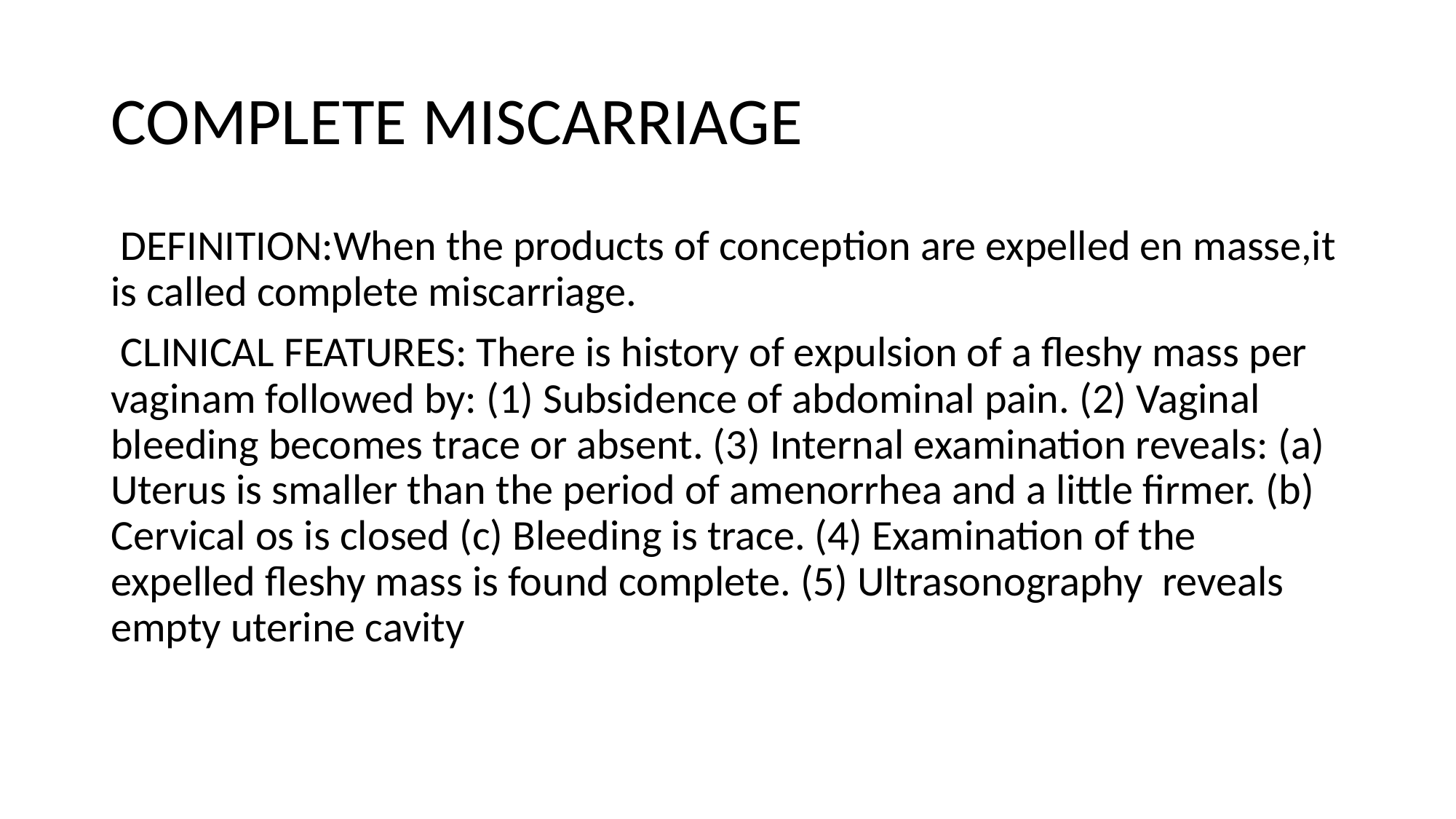

# COMPLETE MISCARRIAGE
 DEFINITION:When the products of conception are expelled en masse,it is called complete miscarriage.
 CLINICAL FEATURES: There is history of expulsion of a fleshy mass per vaginam followed by: (1) Subsidence of abdominal pain. (2) Vaginal bleeding becomes trace or absent. (3) Internal examination reveals: (a) Uterus is smaller than the period of amenorrhea and a little firmer. (b) Cervical os is closed (c) Bleeding is trace. (4) Examination of the expelled fleshy mass is found complete. (5) Ultrasonography  reveals empty uterine cavity